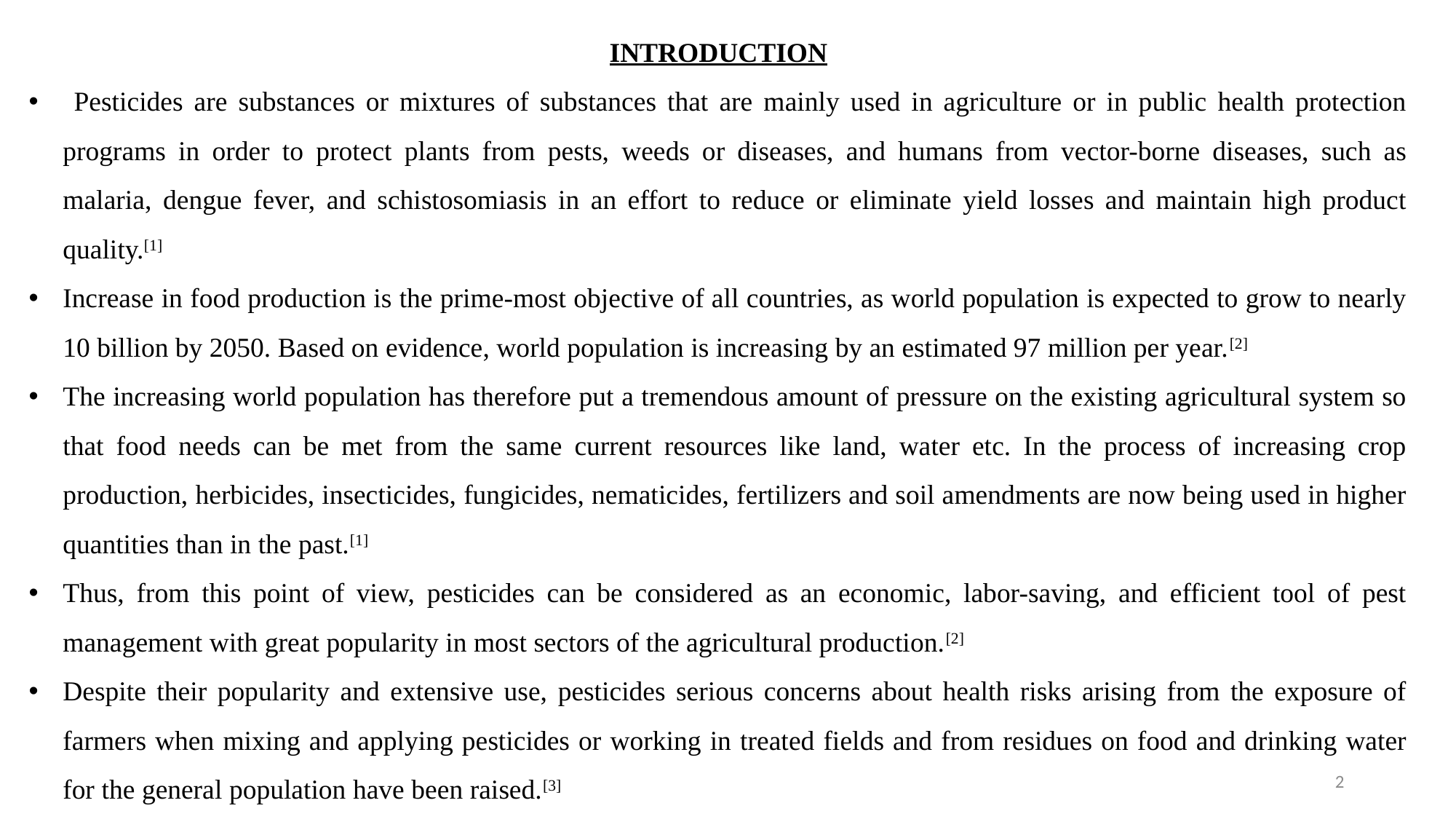

INTRODUCTION
 Pesticides are substances or mixtures of substances that are mainly used in agriculture or in public health protection programs in order to protect plants from pests, weeds or diseases, and humans from vector-borne diseases, such as malaria, dengue fever, and schistosomiasis in an effort to reduce or eliminate yield losses and maintain high product quality.[1]
Increase in food production is the prime-most objective of all countries, as world population is expected to grow to nearly 10 billion by 2050. Based on evidence, world population is increasing by an estimated 97 million per year.[2]
The increasing world population has therefore put a tremendous amount of pressure on the existing agricultural system so that food needs can be met from the same current resources like land, water etc. In the process of increasing crop production, herbicides, insecticides, fungicides, nematicides, fertilizers and soil amendments are now being used in higher quantities than in the past.[1]
Thus, from this point of view, pesticides can be considered as an economic, labor-saving, and efficient tool of pest management with great popularity in most sectors of the agricultural production.[2]
Despite their popularity and extensive use, pesticides serious concerns about health risks arising from the exposure of farmers when mixing and applying pesticides or working in treated fields and from residues on food and drinking water for the general population have been raised.[3]
2